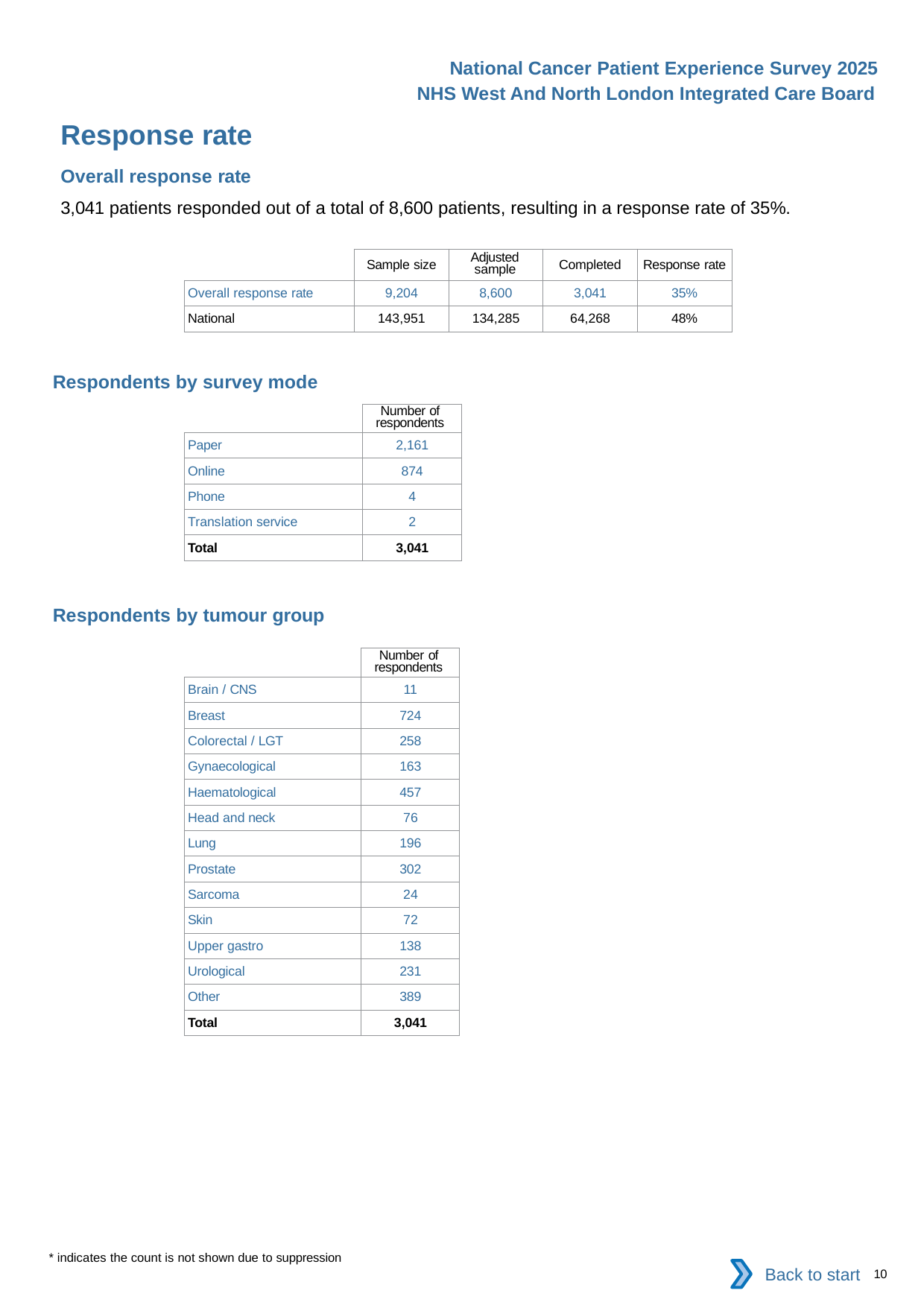

National Cancer Patient Experience Survey 2025
NHS West And North London Integrated Care Board
Response rate
Overall response rate
3,041 patients responded out of a total of 8,600 patients, resulting in a response rate of 35%.
|  | Sample size | Adjusted sample | Completed | Response rate |
| --- | --- | --- | --- | --- |
| Overall response rate | 9,204 | 8,600 | 3,041 | 35% |
| National | 143,951 | 134,285 | 64,268 | 48% |
Respondents by survey mode
|  | Number of respondents |
| --- | --- |
| Paper | 2,161 |
| Online | 874 |
| Phone | 4 |
| Translation service | 2 |
| Total | 3,041 |
Respondents by tumour group
|  | Number of respondents |
| --- | --- |
| Brain / CNS | 11 |
| Breast | 724 |
| Colorectal / LGT | 258 |
| Gynaecological | 163 |
| Haematological | 457 |
| Head and neck | 76 |
| Lung | 196 |
| Prostate | 302 |
| Sarcoma | 24 |
| Skin | 72 |
| Upper gastro | 138 |
| Urological | 231 |
| Other | 389 |
| Total | 3,041 |
* indicates the count is not shown due to suppression
Back to start

10